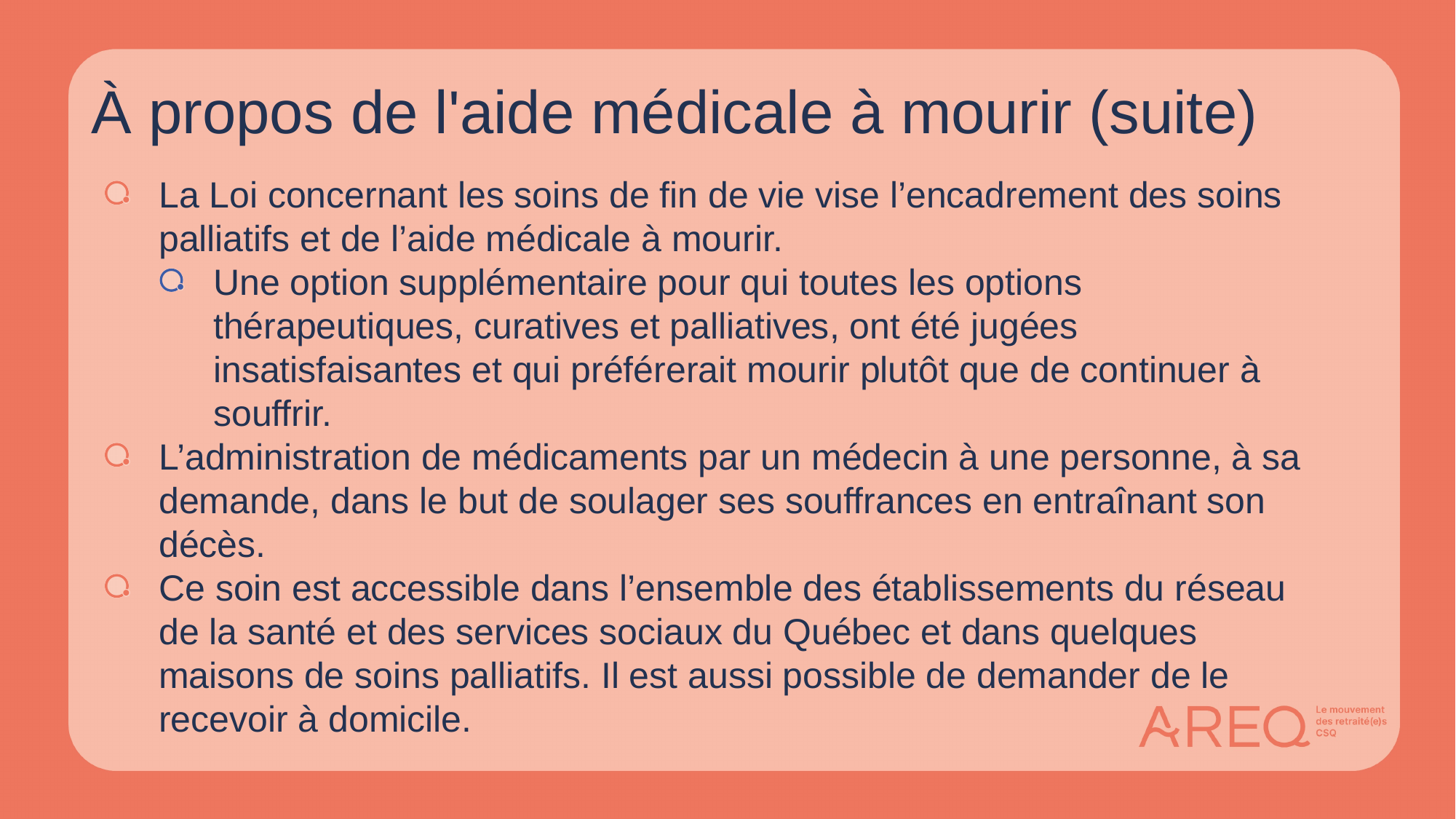

# À propos de l'aide médicale à mourir (suite)
La Loi concernant les soins de fin de vie vise l’encadrement des soins palliatifs et de l’aide médicale à mourir.
Une option supplémentaire pour qui toutes les options thérapeutiques, curatives et palliatives, ont été jugées insatisfaisantes et qui préférerait mourir plutôt que de continuer à souffrir.
L’administration de médicaments par un médecin à une personne, à sa demande, dans le but de soulager ses souffrances en entraînant son décès.
Ce soin est accessible dans l’ensemble des établissements du réseau de la santé et des services sociaux du Québec et dans quelques maisons de soins palliatifs. Il est aussi possible de demander de le recevoir à domicile.